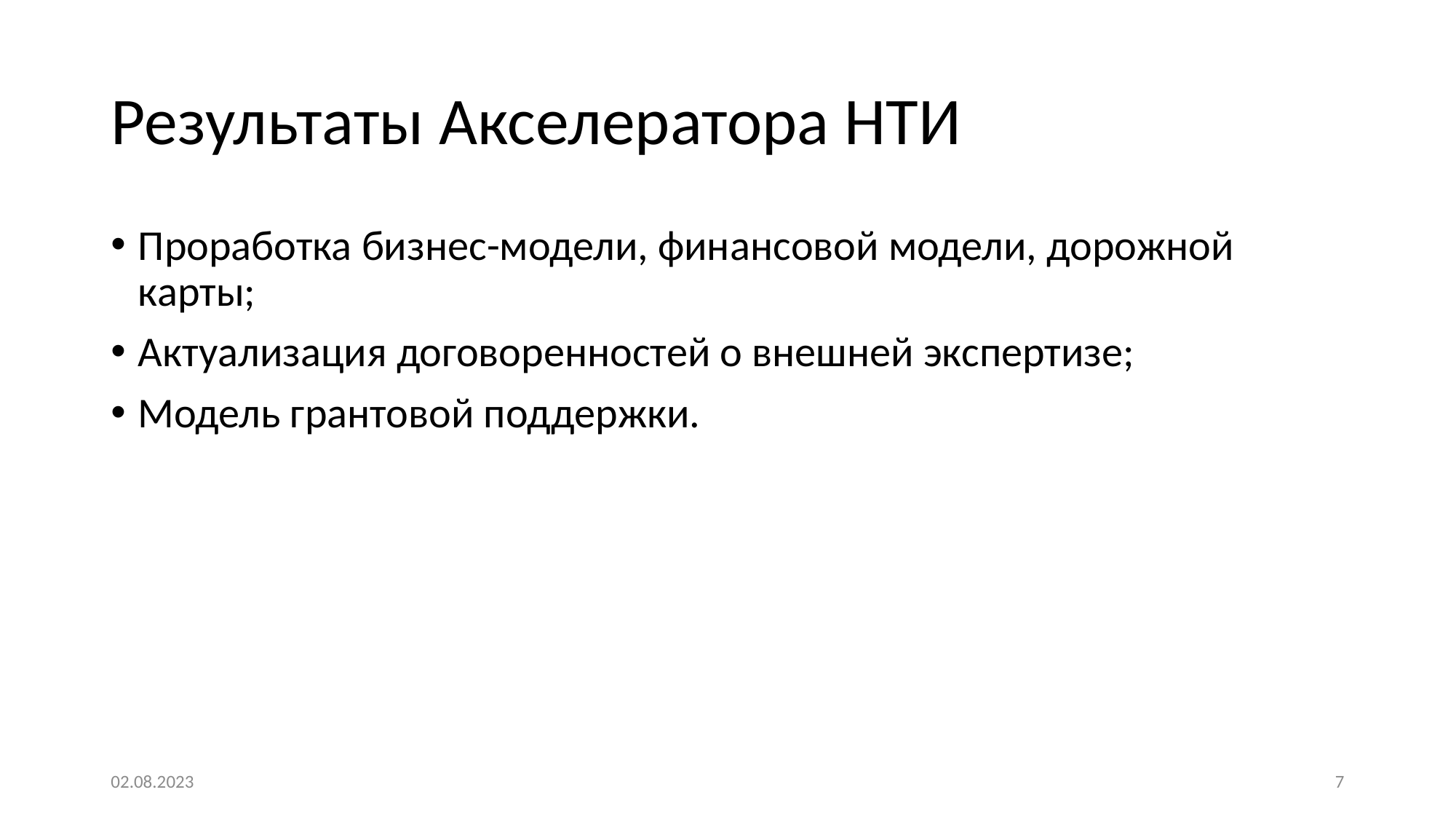

# Результаты Акселератора НТИ
Проработка бизнес-модели, финансовой модели, дорожной карты;
Актуализация договоренностей о внешней экспертизе;
Модель грантовой поддержки.

02.08.2023

7